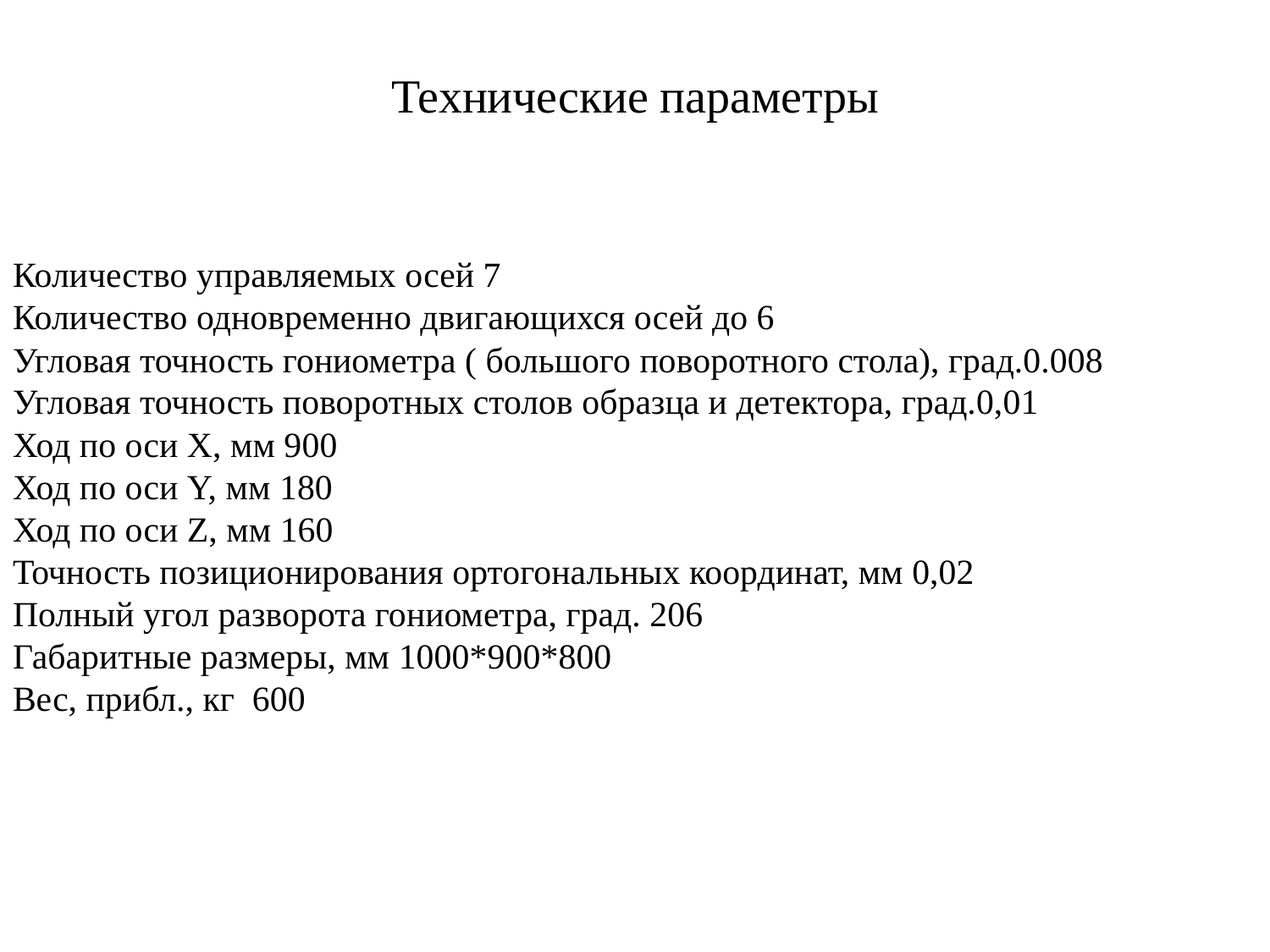

Технические параметры

# Количество управляемых осей 7 Количество одновременно двигающихся осей до 6 Угловая точность гониометра ( большого поворотного стола), град.0.008 Угловая точность поворотных столов образца и детектора, град.0,01 Ход по оси X, мм 900 Ход по оси Y, мм 180 Ход по оси Z, мм 160 Точность позиционирования ортогональных координат, мм 0,02 Полный угол разворота гониометра, град. 206 Габаритные размеры, мм 1000*900*800 Вес, прибл., кг  600